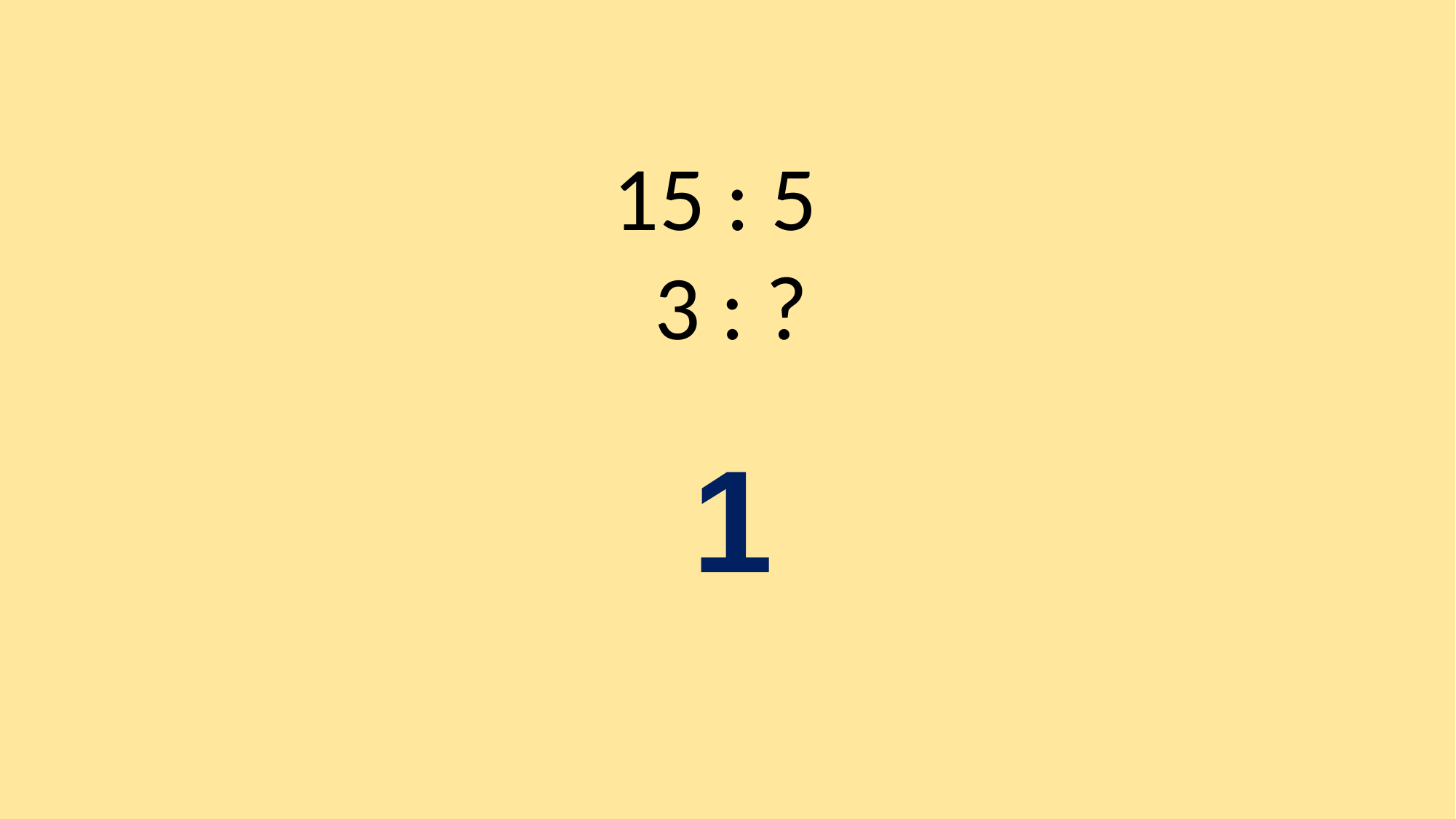

15 : 5
  3 : ?

1